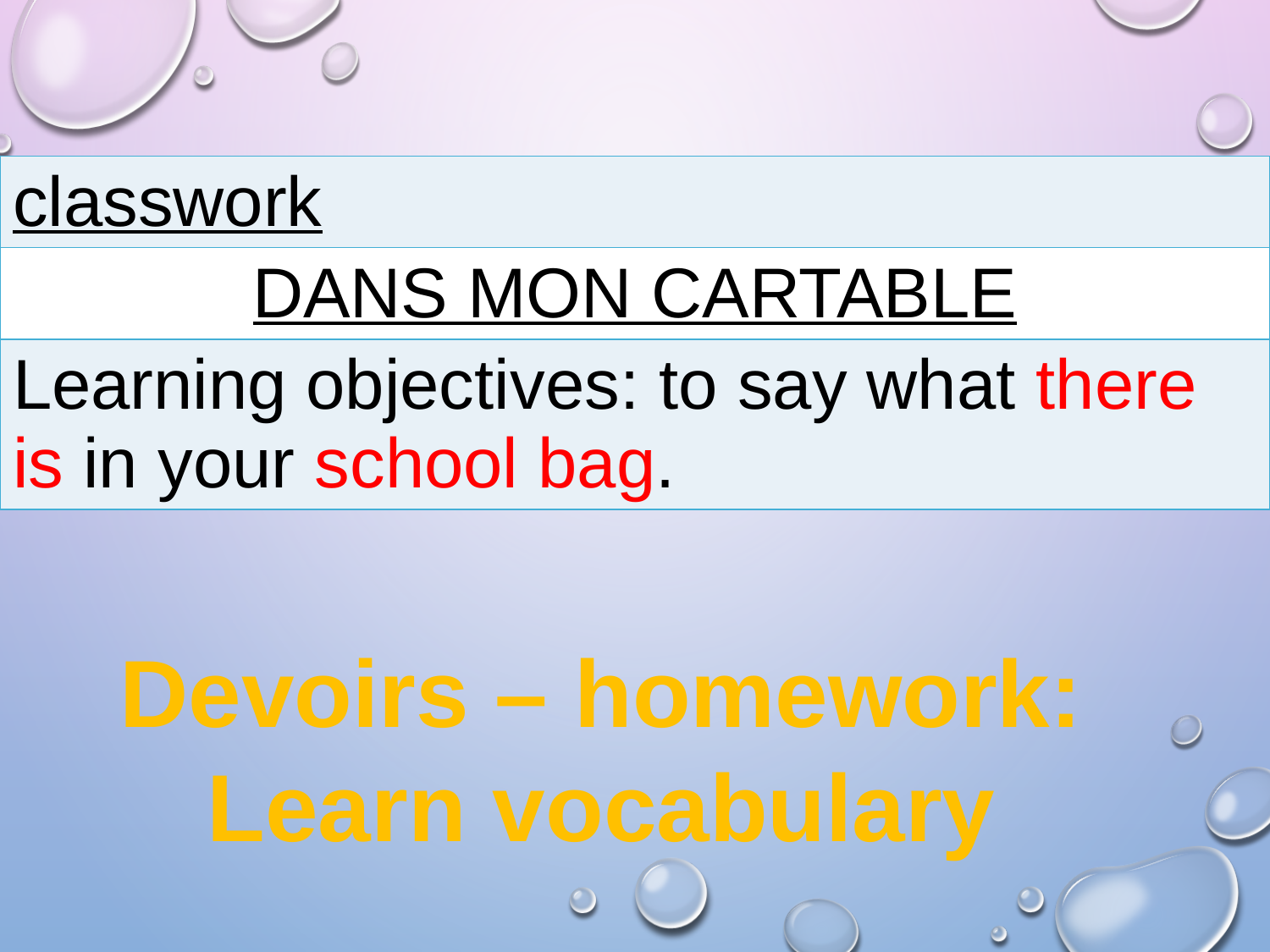

| classwork |  |
| --- | --- |
| DANS MON CARTABLE |  |
| Learning objectives: to say what there is in your school bag. |  |
Devoirs – homework:
Learn vocabulary